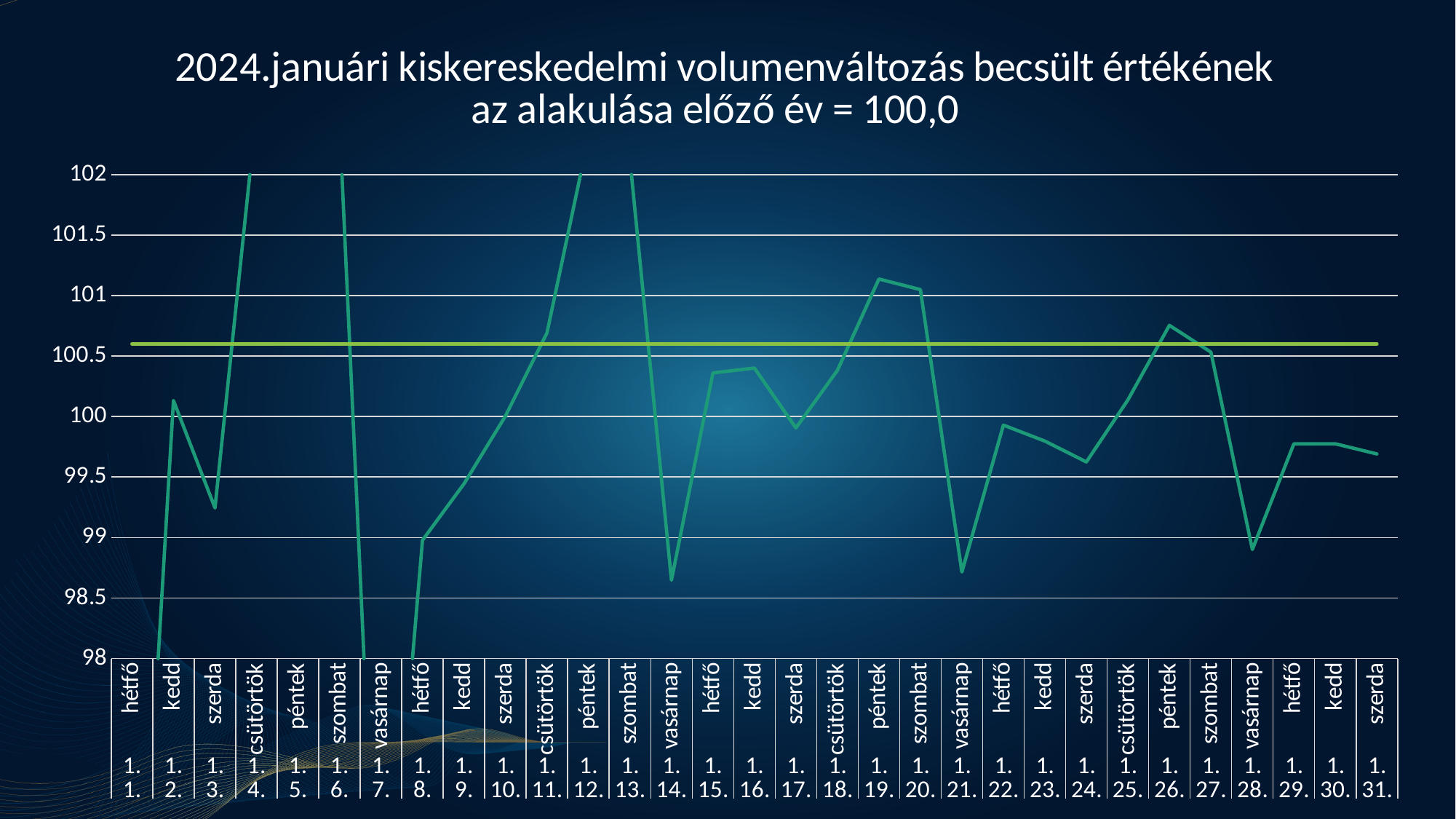

### Chart: 2024.januári kiskereskedelmi volumenváltozás becsült értékének az alakulása előző év = 100,0

| Category |  |  |
|---|---|---|
| hétfő | 94.36816384209969 | 100.6 |
| kedd | 100.1323784075311 | 100.6 |
| szerda | 99.24427773582607 | 100.6 |
| csütörtök | 102.52453248430314 | 100.6 |
| péntek | 105.1782337479886 | 100.6 |
| szombat | 102.45568116608872 | 100.6 |
| vasárnap | 94.91767142956472 | 100.6 |
| hétfő | 98.97725375740096 | 100.6 |
| kedd | 99.44316899619658 | 100.6 |
| szerda | 100.00467012545191 | 100.6 |
| csütörtök | 100.69113903403185 | 100.6 |
| péntek | 102.30959265910394 | 100.6 |
| szombat | 102.12469613877148 | 100.6 |
| vasárnap | 98.64686736076763 | 100.6 |
| hétfő | 100.36049797829924 | 100.6 |
| kedd | 100.40074031767053 | 100.6 |
| szerda | 99.90567872970054 | 100.6 |
| csütörtök | 100.3814888826583 | 100.6 |
| péntek | 101.13654568187573 | 100.6 |
| szombat | 101.04929910224679 | 100.6 |
| vasárnap | 98.71474063920773 | 100.6 |
| hétfő | 99.92876811017521 | 100.6 |
| kedd | 99.79658648663734 | 100.6 |
| szerda | 99.62435135326507 | 100.6 |
| csütörtök | 100.13754918821631 | 100.6 |
| péntek | 100.75378802816405 | 100.6 |
| szombat | 100.53266957920204 | 100.6 |
| vasárnap | 98.90102858354744 | 100.6 |
| hétfő | 99.77423527629355 | 100.6 |
| kedd | 99.77445110613847 | 100.6 |
| szerda | 99.69039563266898 | 100.6 |